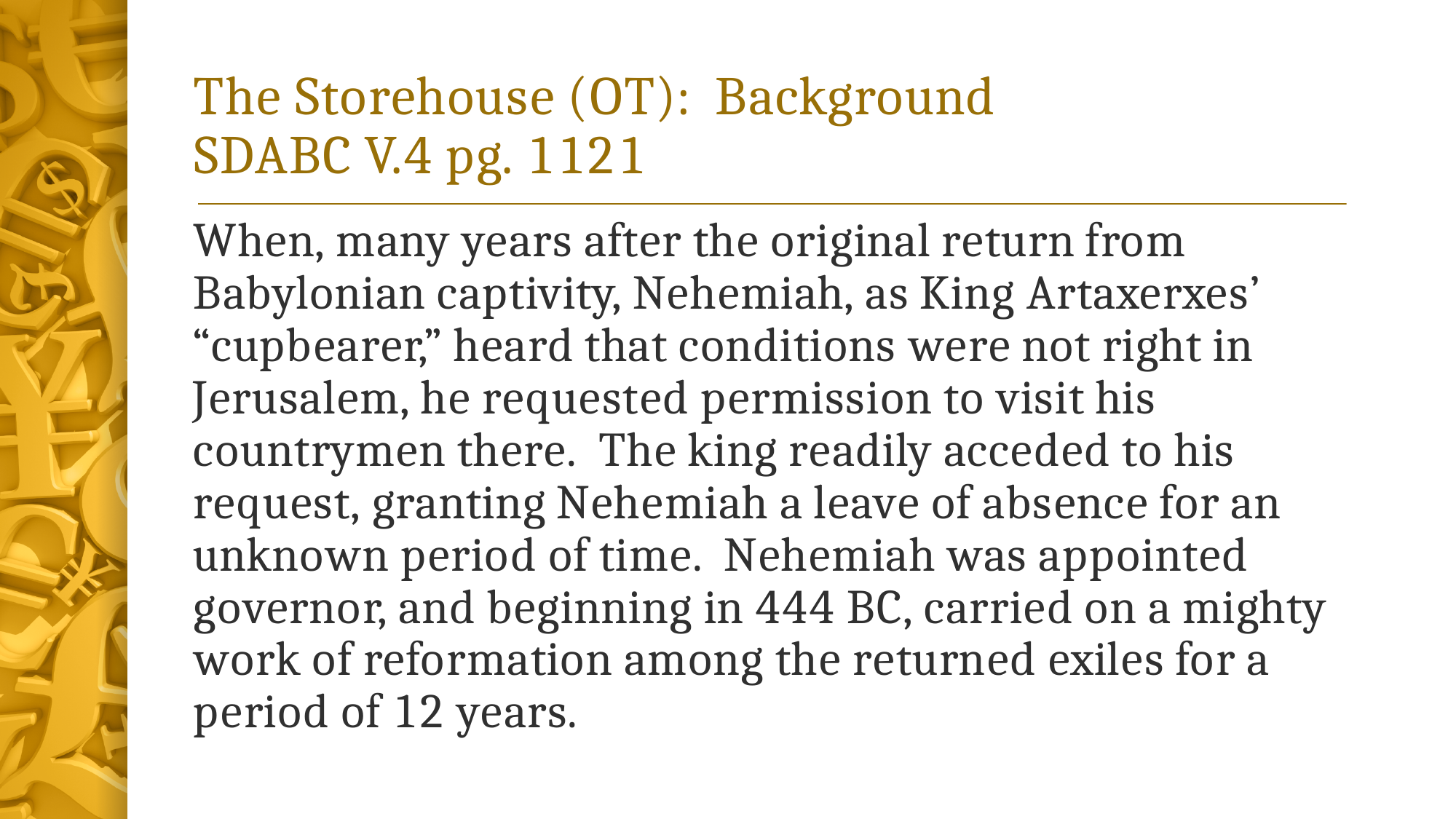

# The Storehouse (OT):  Background SDABC V.4 pg. 1121
When, many years after the original return from Babylonian captivity, Nehemiah, as King Artaxerxes’ “cupbearer,” heard that conditions were not right in Jerusalem, he requested permission to visit his countrymen there.  The king readily acceded to his request, granting Nehemiah a leave of absence for an unknown period of time.  Nehemiah was appointed governor, and beginning in 444 BC, carried on a mighty work of reformation among the returned exiles for a period of 12 years.